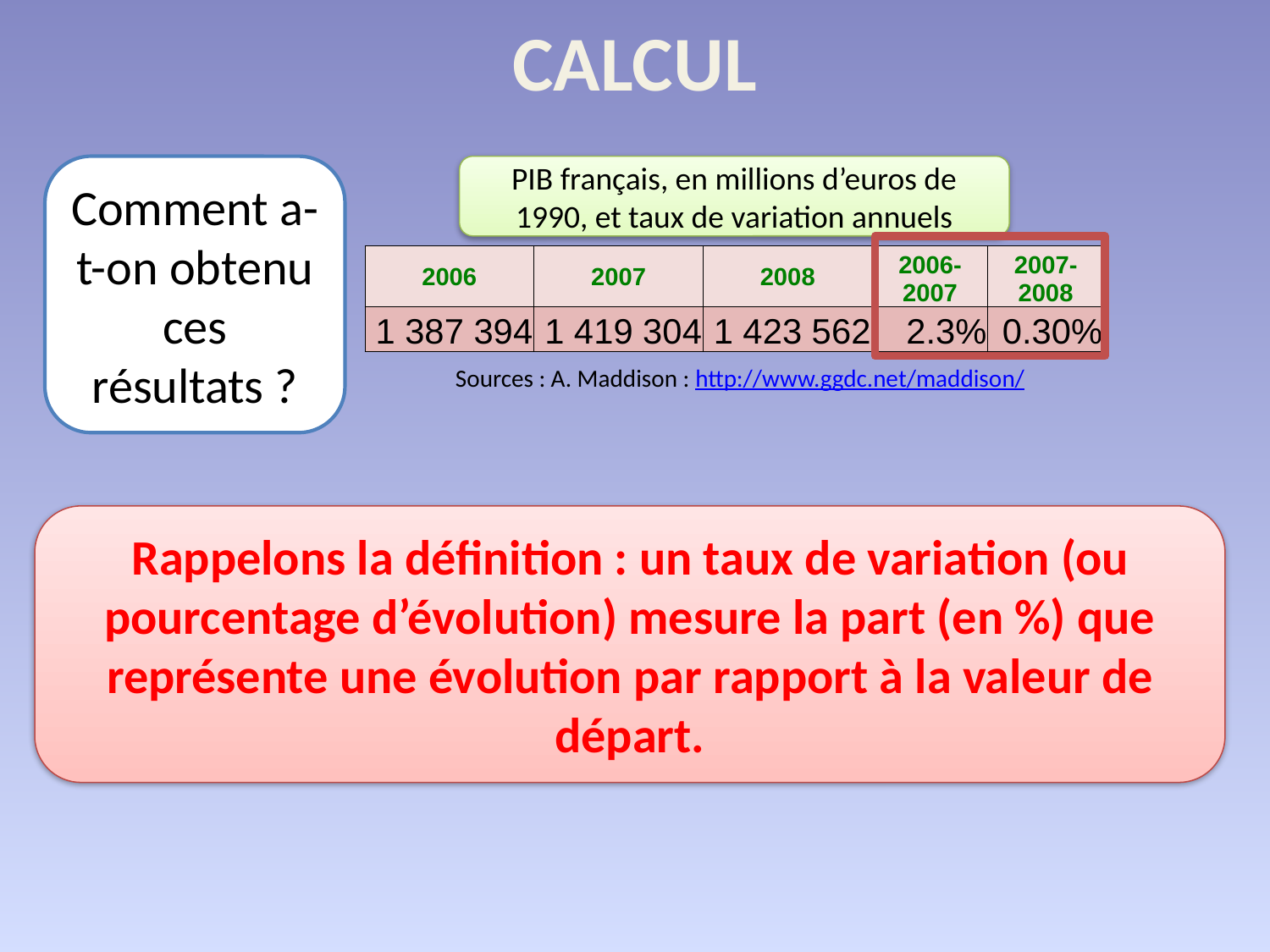

# CALCUL
Comment a-t-on obtenu ces résultats ?
PIB français, en millions d’euros de 1990, et taux de variation annuels

| 2006 | 2007 | 2008 | 2006-2007 | 2007-2008 |
| --- | --- | --- | --- | --- |
| 1 387 394 | 1 419 304 | 1 423 562 | 2.3% | 0.30% |
Sources : A. Maddison : http://www.ggdc.net/maddison/
Rappelons la définition : un taux de variation (ou pourcentage d’évolution) mesure la part (en %) que représente une évolution par rapport à la valeur de départ.